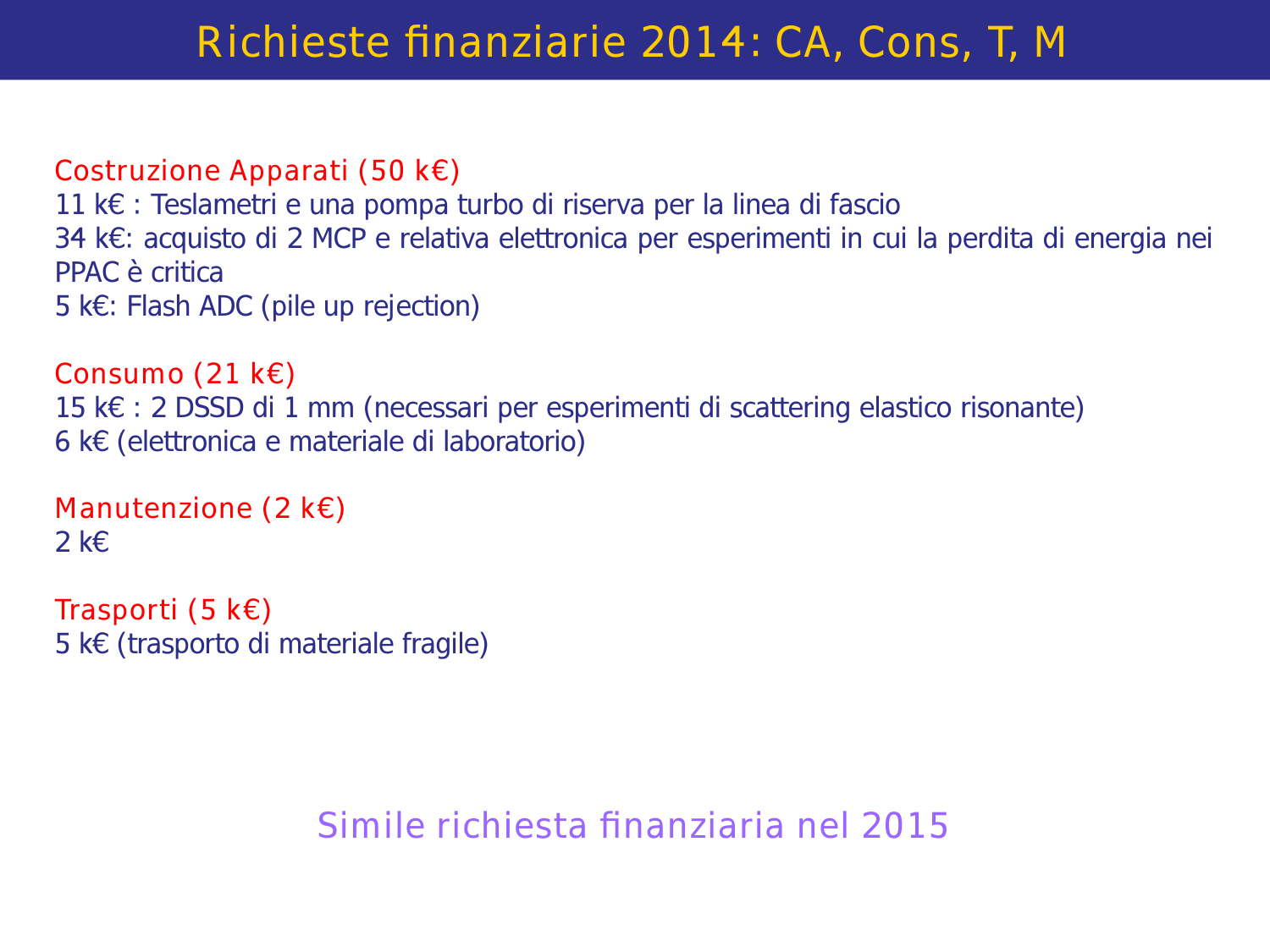

Richieste finanziarie 2014: CA, Cons, T, M
Costruzione Apparati (50 k€)
11 k€ : Teslametri e una pompa turbo di riserva per la linea di fascio
34 k€: acquisto di 2 MCP e relativa elettronica per esperimenti in cui la perdita di energia nei PPAC è critica
5 k€: Flash ADC (pile up rejection)

Consumo (21 k€)
15 k€ : 2 DSSD di 1 mm (necessari per esperimenti di scattering elastico risonante)
6 k€ (elettronica e materiale di laboratorio)

Manutenzione (2 k€)
2 k€

Trasporti (5 k€)
5 k€ (trasporto di materiale fragile)

Simile richiesta finanziaria nel 2015